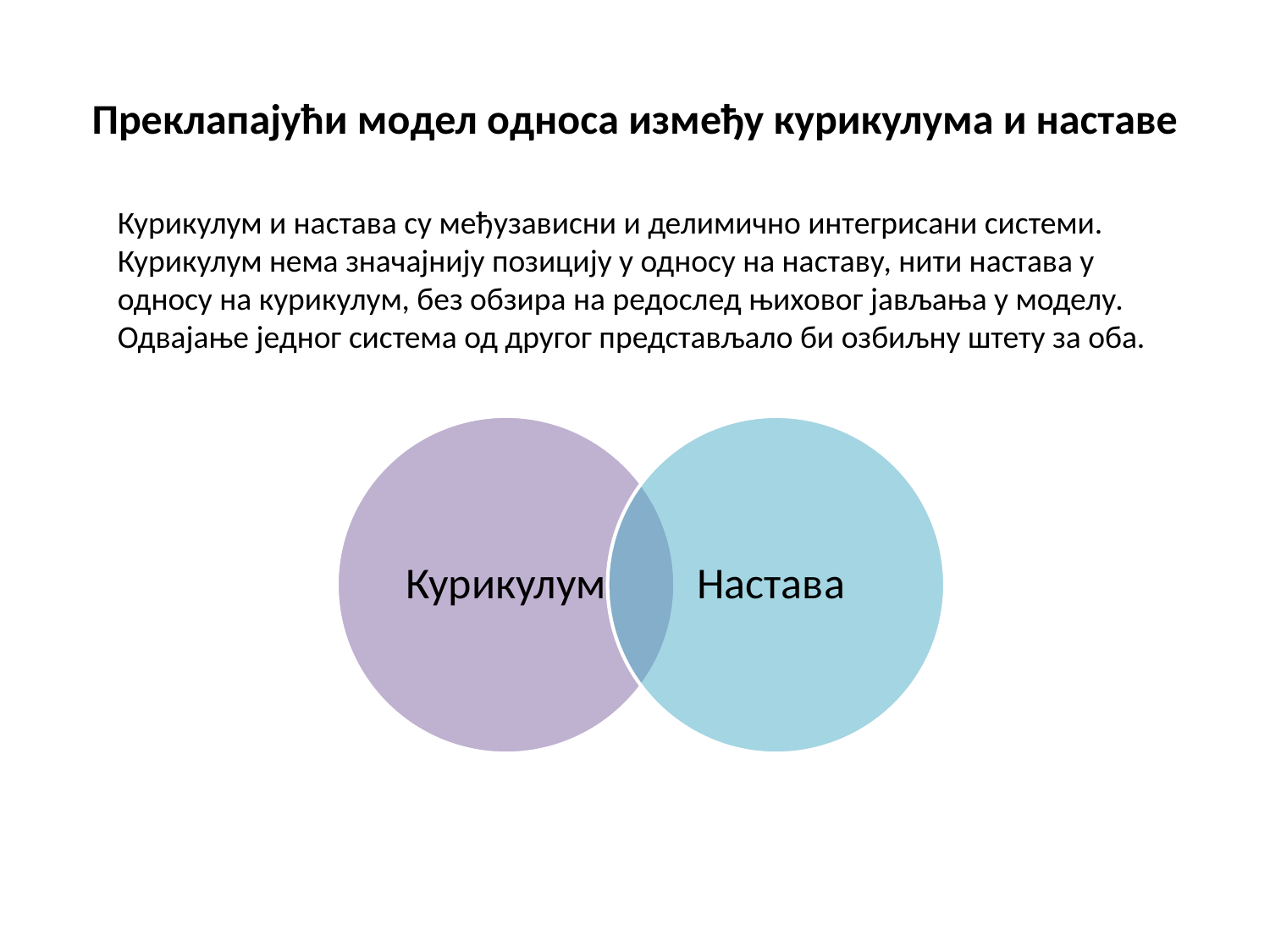

# Преклапајући модел односа између курикулума и наставе
Курикулум и настава су међузависни и делимично интегрисани системи. Курикулум нема значајнију позицију у односу на наставу, нити настава у односу на курикулум, без обзира на редослед њиховог јављања у моделу. Одвајање једног система од другог представљало би озбиљну штету за оба.
Курикулум
Настава